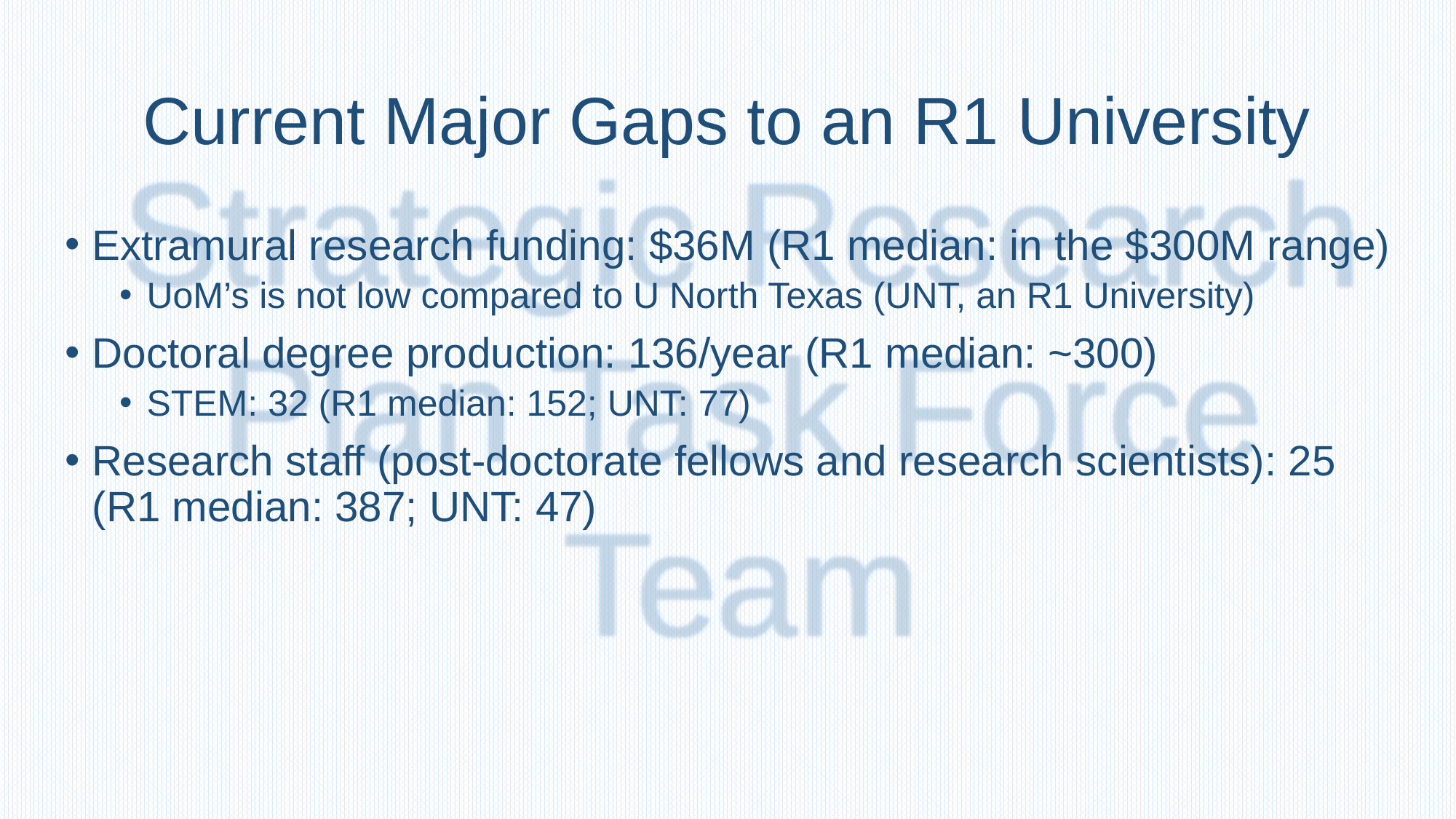

# Current Major Gaps to an R1 University
Extramural research funding: $36M (R1 median: in the $300M range)
UoM’s is not low compared to U North Texas (UNT, an R1 University)
Doctoral degree production: 136/year (R1 median: ~300)
STEM: 32 (R1 median: 152; UNT: 77)
Research staff (post-doctorate fellows and research scientists): 25 (R1 median: 387; UNT: 47)